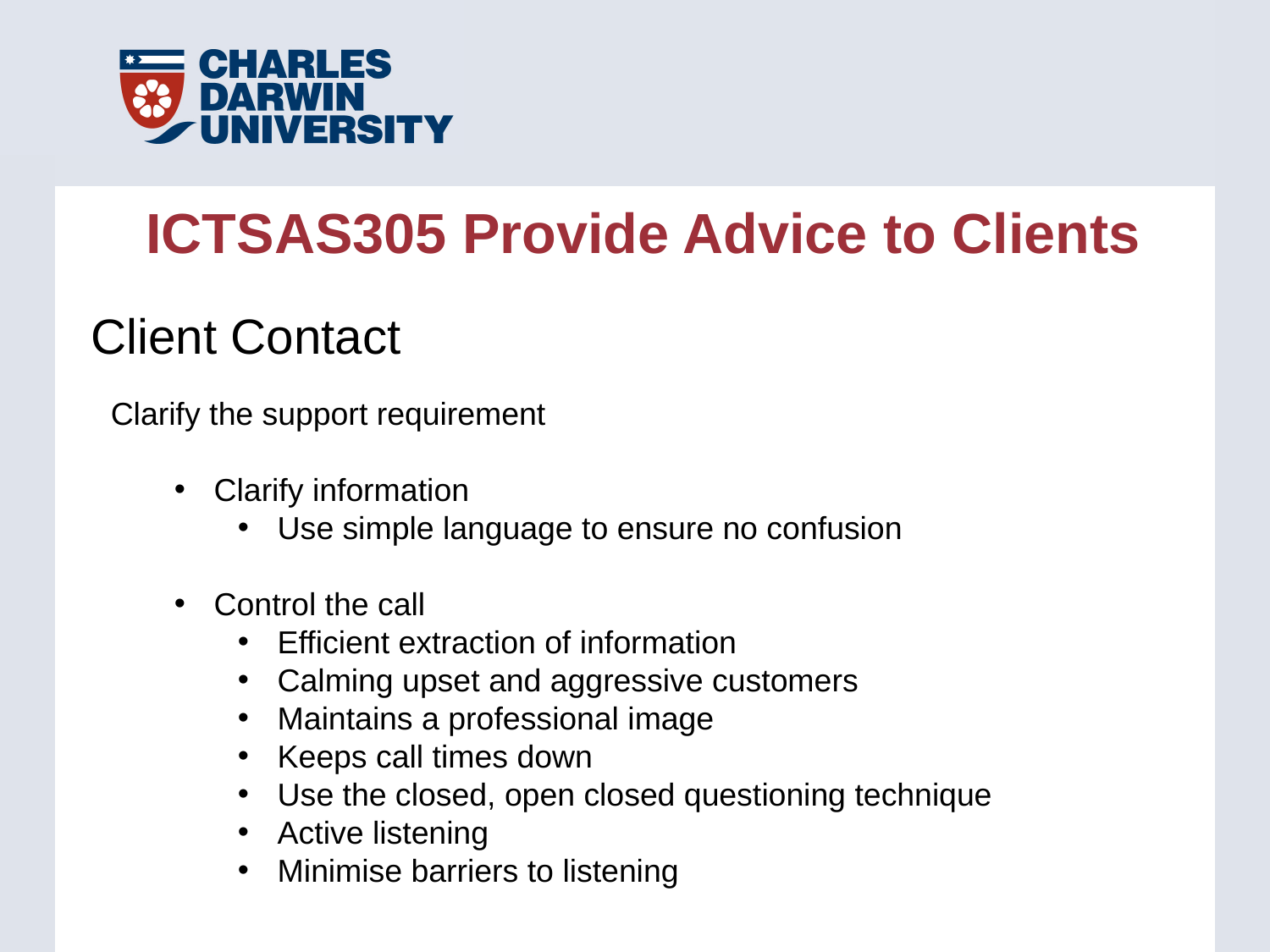

ICTSAS305 Provide Advice to Clients
Client Contact

Clarify the support requirement

Clarify information
Use simple language to ensure no confusion

Control the call
Efficient extraction of information
Calming upset and aggressive customers
Maintains a professional image
Keeps call times down
Use the closed, open closed questioning technique
Active listening
Minimise barriers to listening